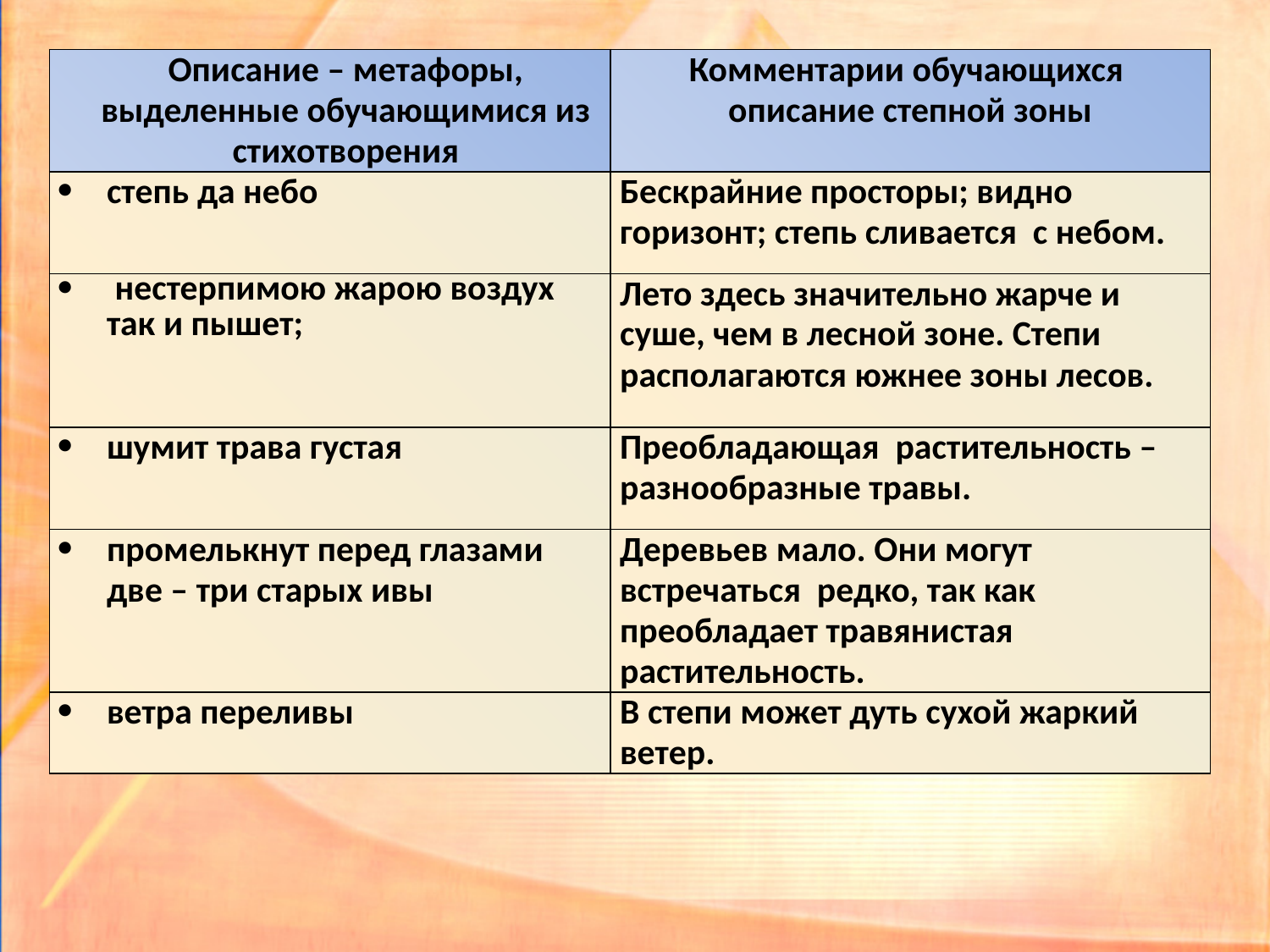

| Описание – метафоры, выделенные обучающимися из стихотворения | Комментарии обучающихся описание степной зоны |
| --- | --- |
| степь да небо | Бескрайние просторы; видно горизонт; степь сливается с небом. |
| нестерпимою жарою воздух так и пышет; | Лето здесь значительно жарче и суше, чем в лесной зоне. Степи располагаются южнее зоны лесов. |
| шумит трава густая | Преобладающая растительность – разнообразные травы. |
| промелькнут перед глазами две – три старых ивы | Деревьев мало. Они могут встречаться редко, так как преобладает травянистая растительность. |
| ветра переливы | В степи может дуть сухой жаркий ветер. |